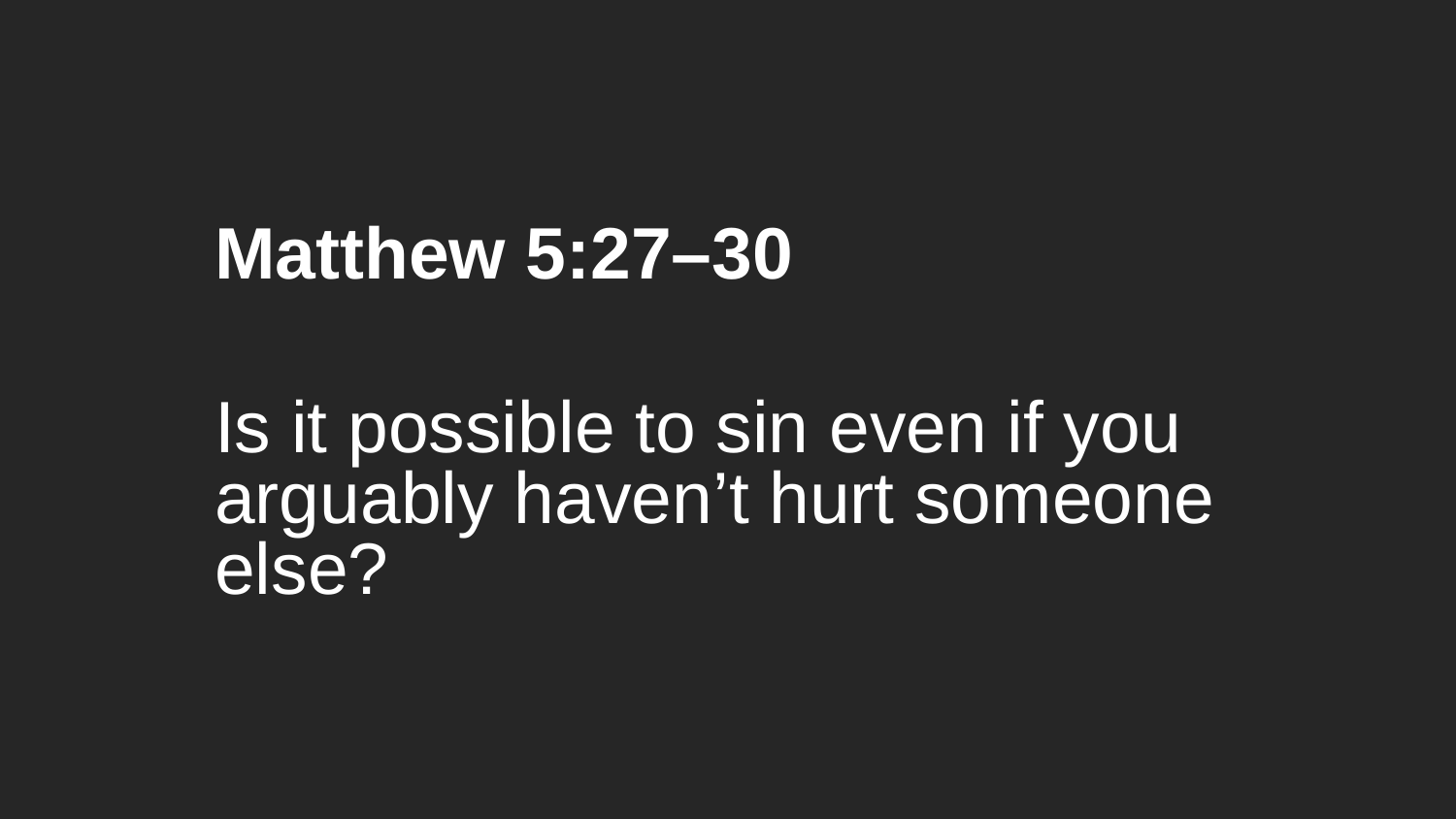

Matthew 5:27–30

Is it possible to sin even if you arguably haven’t hurt someone else?